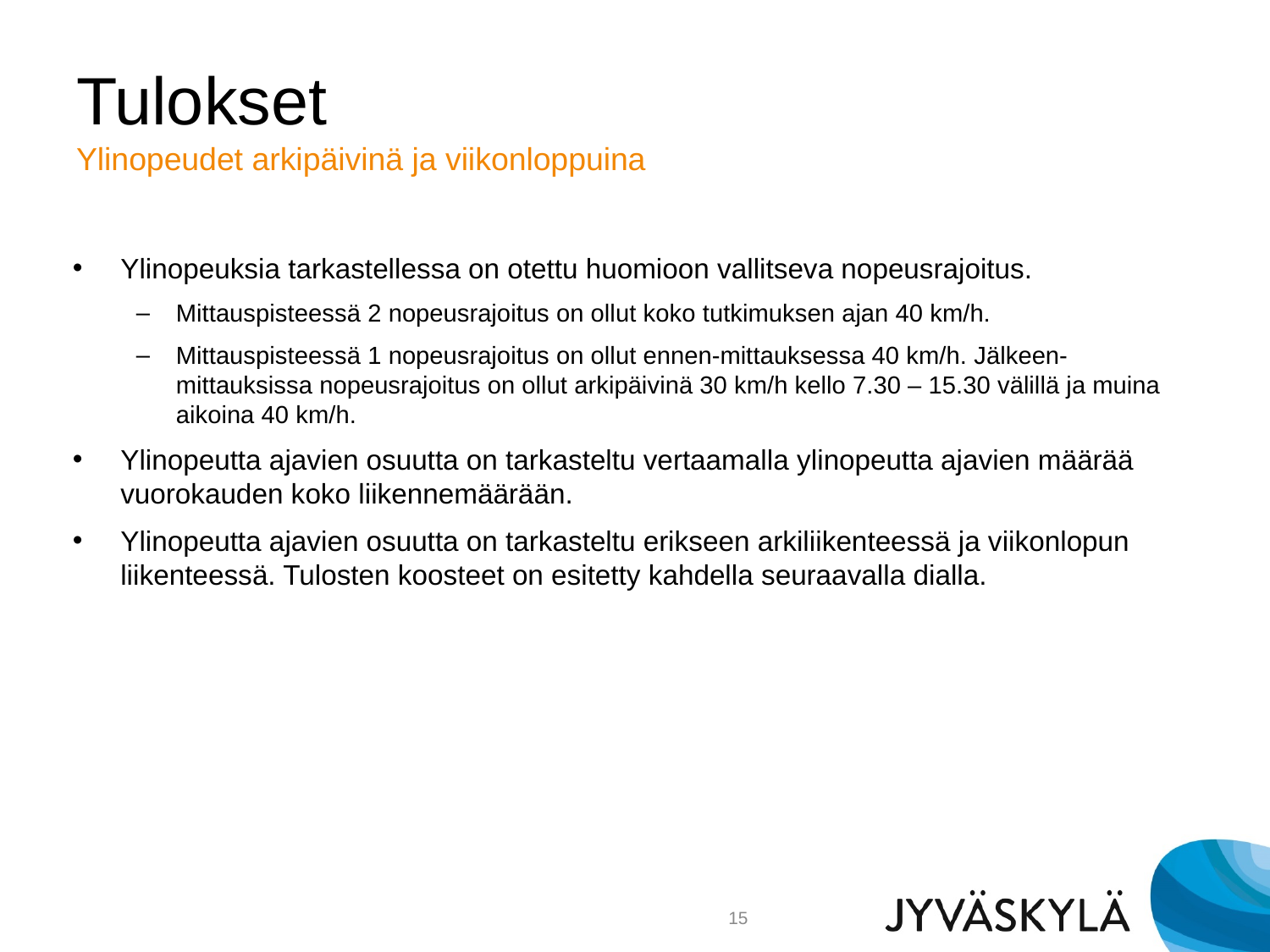

# Tulokset Ylinopeudet arkipäivinä ja viikonloppuina
Ylinopeuksia tarkastellessa on otettu huomioon vallitseva nopeusrajoitus.
Mittauspisteessä 2 nopeusrajoitus on ollut koko tutkimuksen ajan 40 km/h.
Mittauspisteessä 1 nopeusrajoitus on ollut ennen-mittauksessa 40 km/h. Jälkeen-mittauksissa nopeusrajoitus on ollut arkipäivinä 30 km/h kello 7.30 – 15.30 välillä ja muina aikoina 40 km/h.
Ylinopeutta ajavien osuutta on tarkasteltu vertaamalla ylinopeutta ajavien määrää vuorokauden koko liikennemäärään.
Ylinopeutta ajavien osuutta on tarkasteltu erikseen arkiliikenteessä ja viikonlopun liikenteessä. Tulosten koosteet on esitetty kahdella seuraavalla dialla.
15